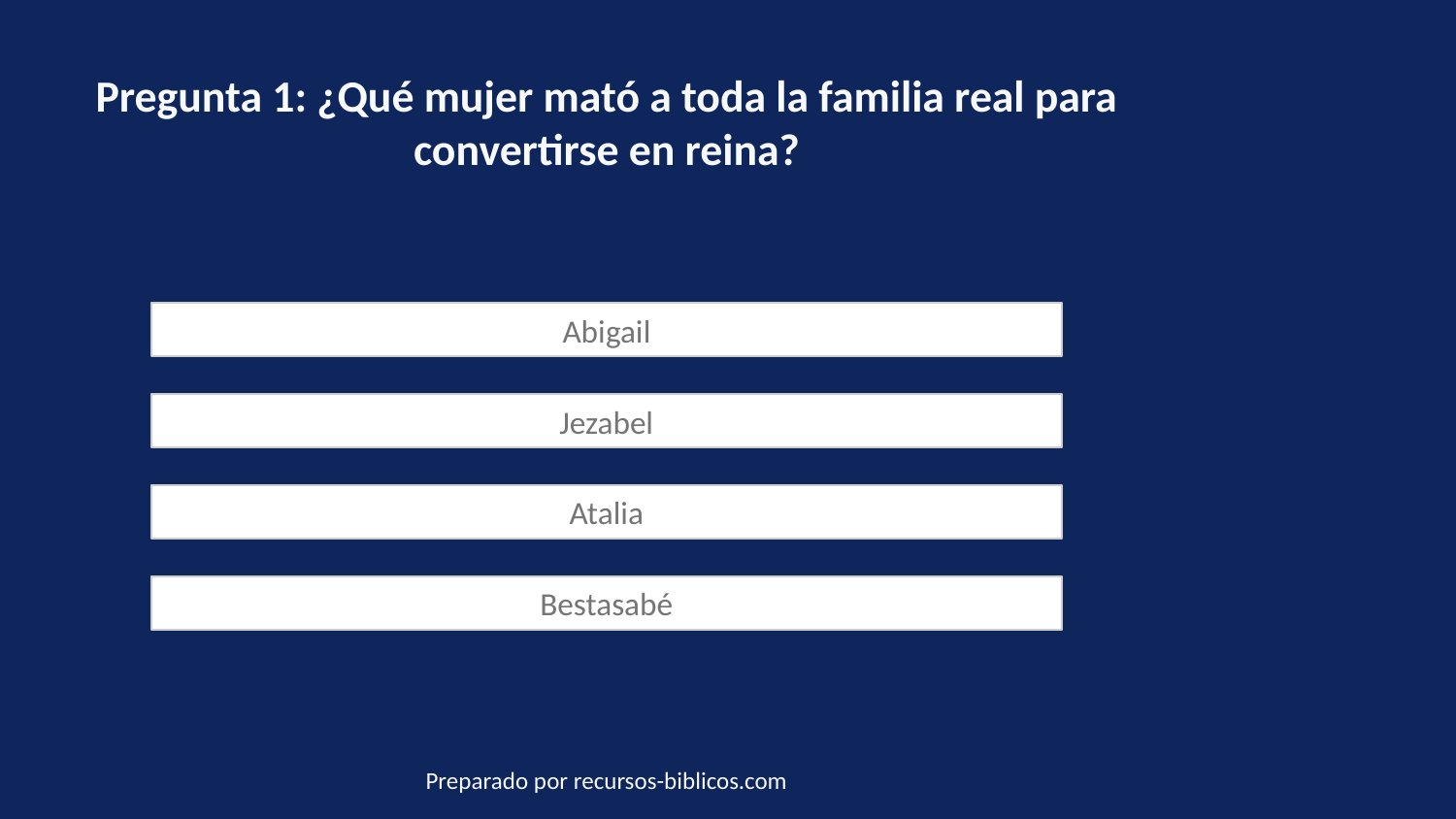

Pregunta 1: ¿Qué mujer mató a toda la familia real para convertirse en reina?
Abigail
Jezabel
Atalia
Bestasabé
Preparado por recursos-biblicos.com